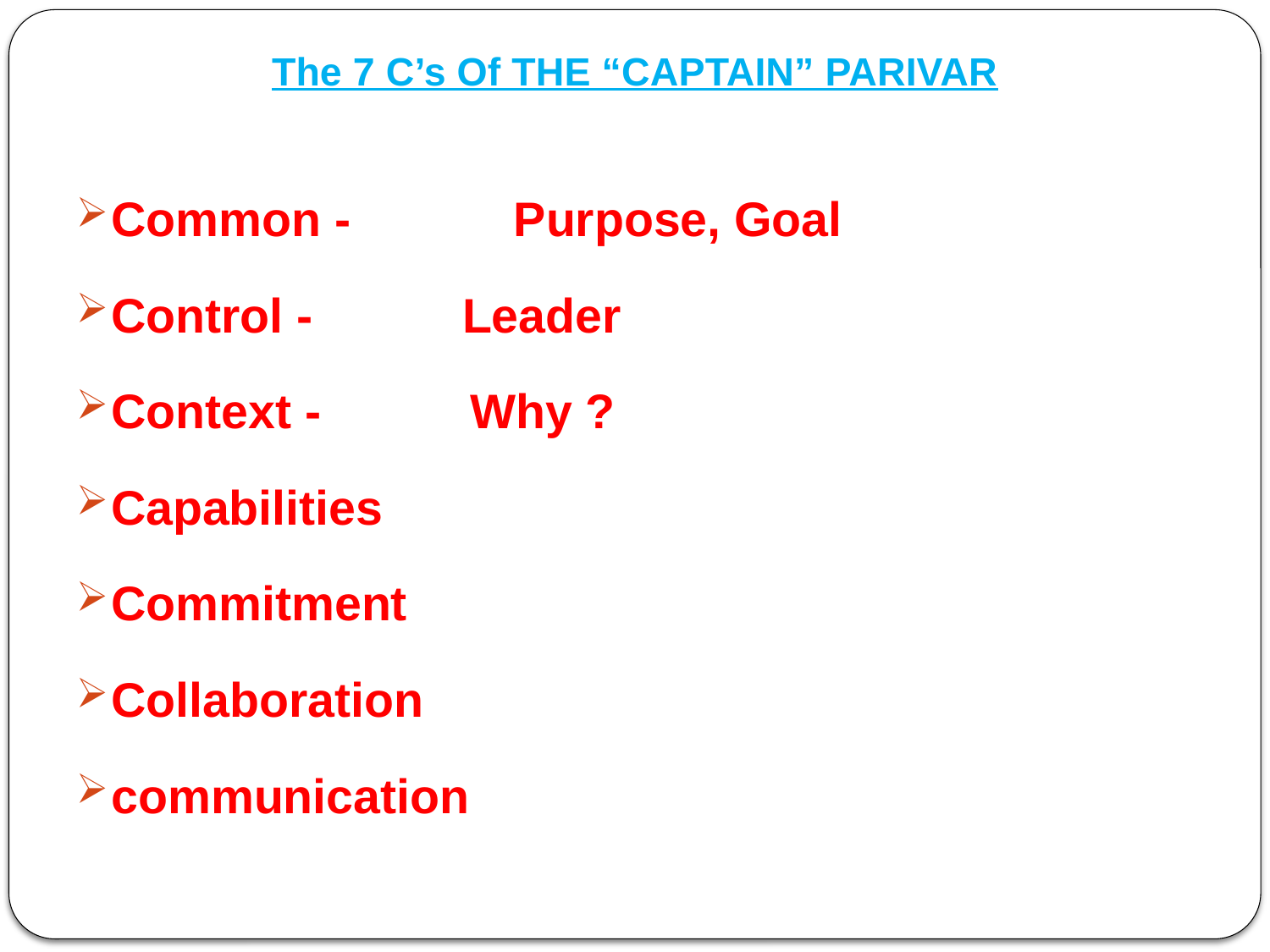

# The 7 C’s Of THE “CAPTAIN” PARIVAR

Common -            Purpose, Goal
Control -           Leader
Context -           Why ?
Capabilities
Commitment
Collaboration
communication